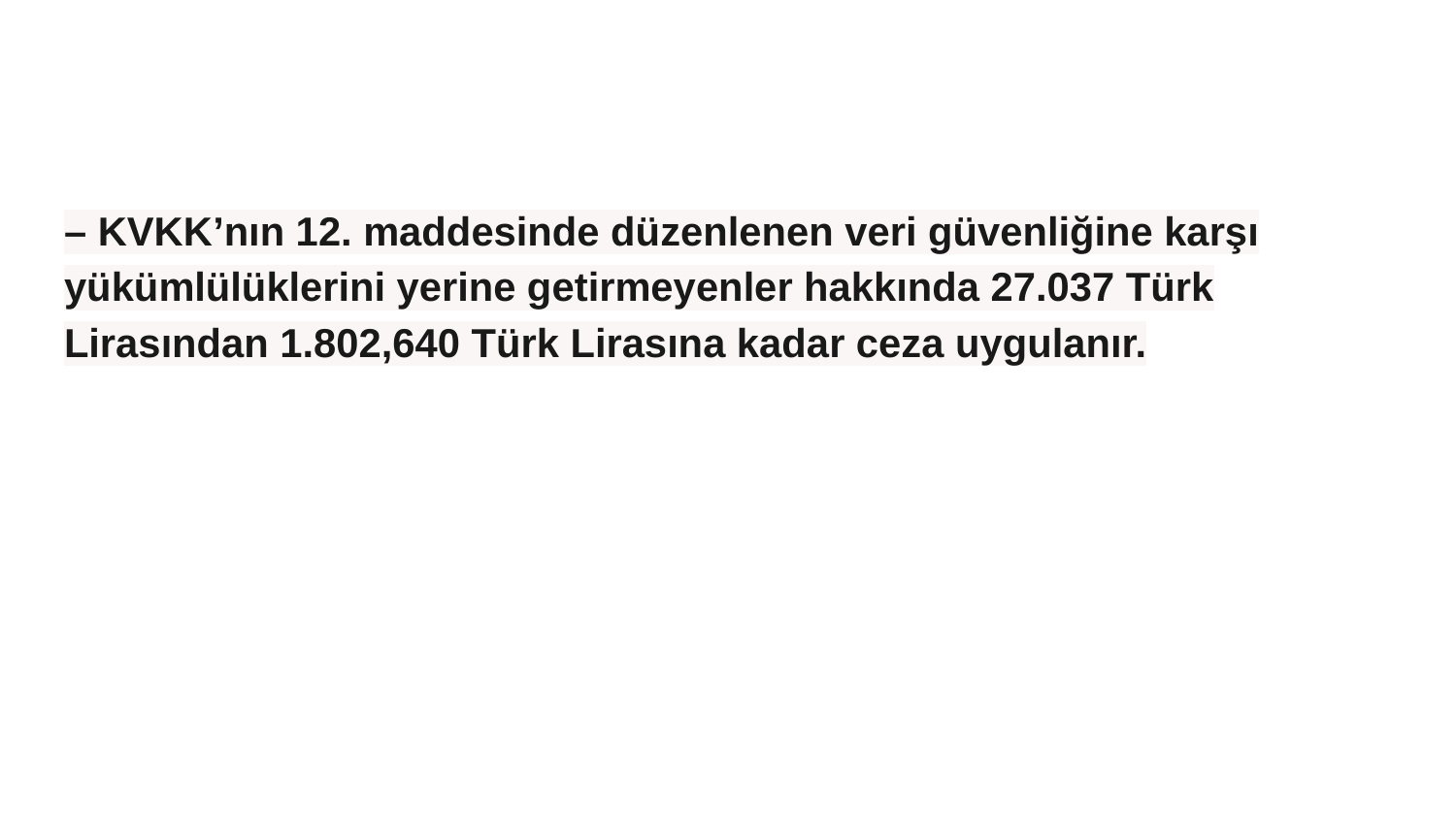

– KVKK’nın 12. maddesinde düzenlenen veri güvenliğine karşı yükümlülüklerini yerine getirmeyenler hakkında 27.037 Türk Lirasından 1.802,640 Türk Lirasına kadar ceza uygulanır.